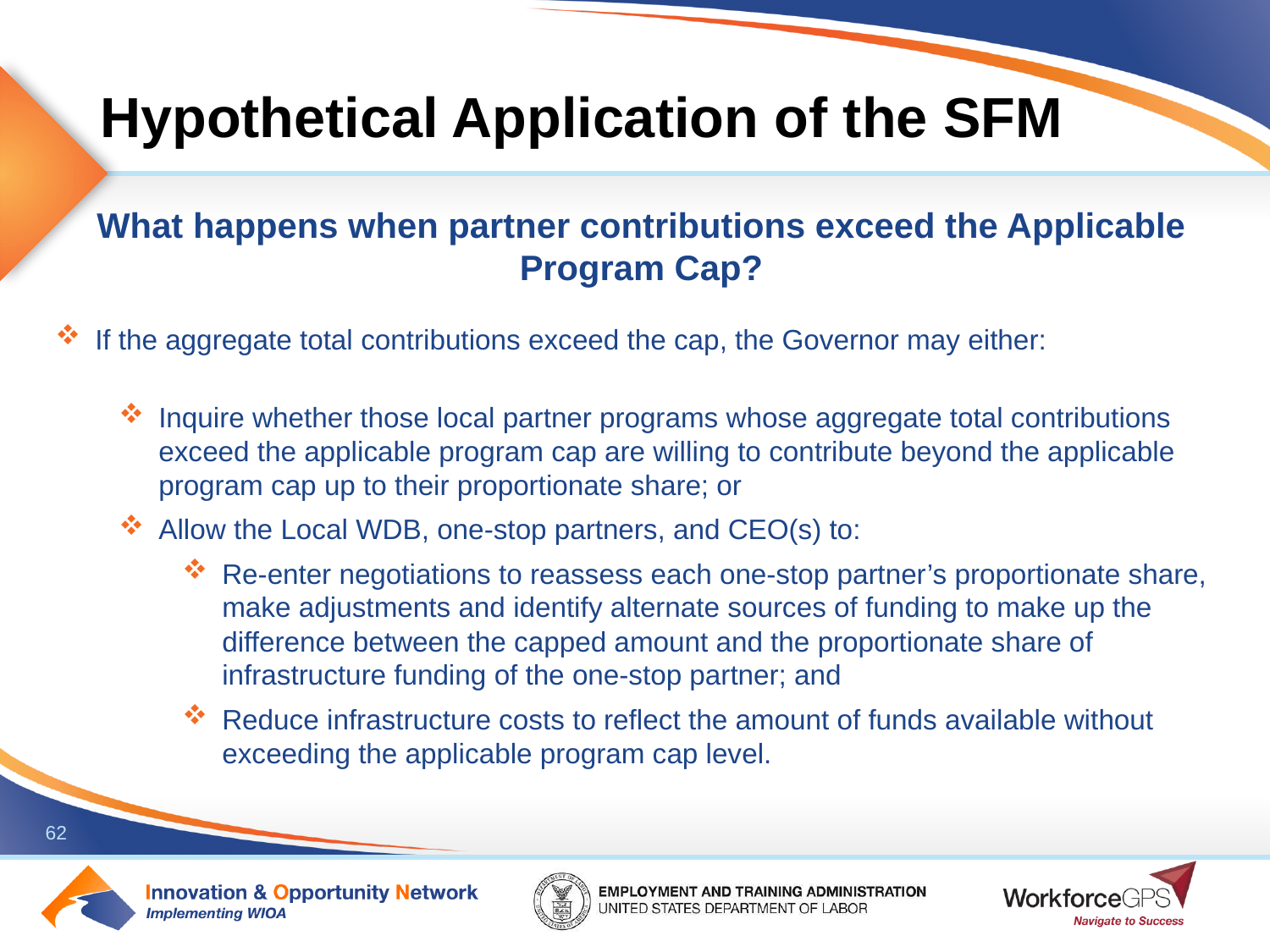

# Hypothetical Application of the SFM
What happens when partner contributions exceed the Applicable Program Cap?

If the aggregate total contributions exceed the cap, the Governor may either:

Inquire whether those local partner programs whose aggregate total contributions exceed the applicable program cap are willing to contribute beyond the applicable program cap up to their proportionate share; or
Allow the Local WDB, one-stop partners, and CEO(s) to:
Re-enter negotiations to reassess each one-stop partner’s proportionate share, make adjustments and identify alternate sources of funding to make up the difference between the capped amount and the proportionate share of infrastructure funding of the one-stop partner; and
Reduce infrastructure costs to reflect the amount of funds available without exceeding the applicable program cap level.